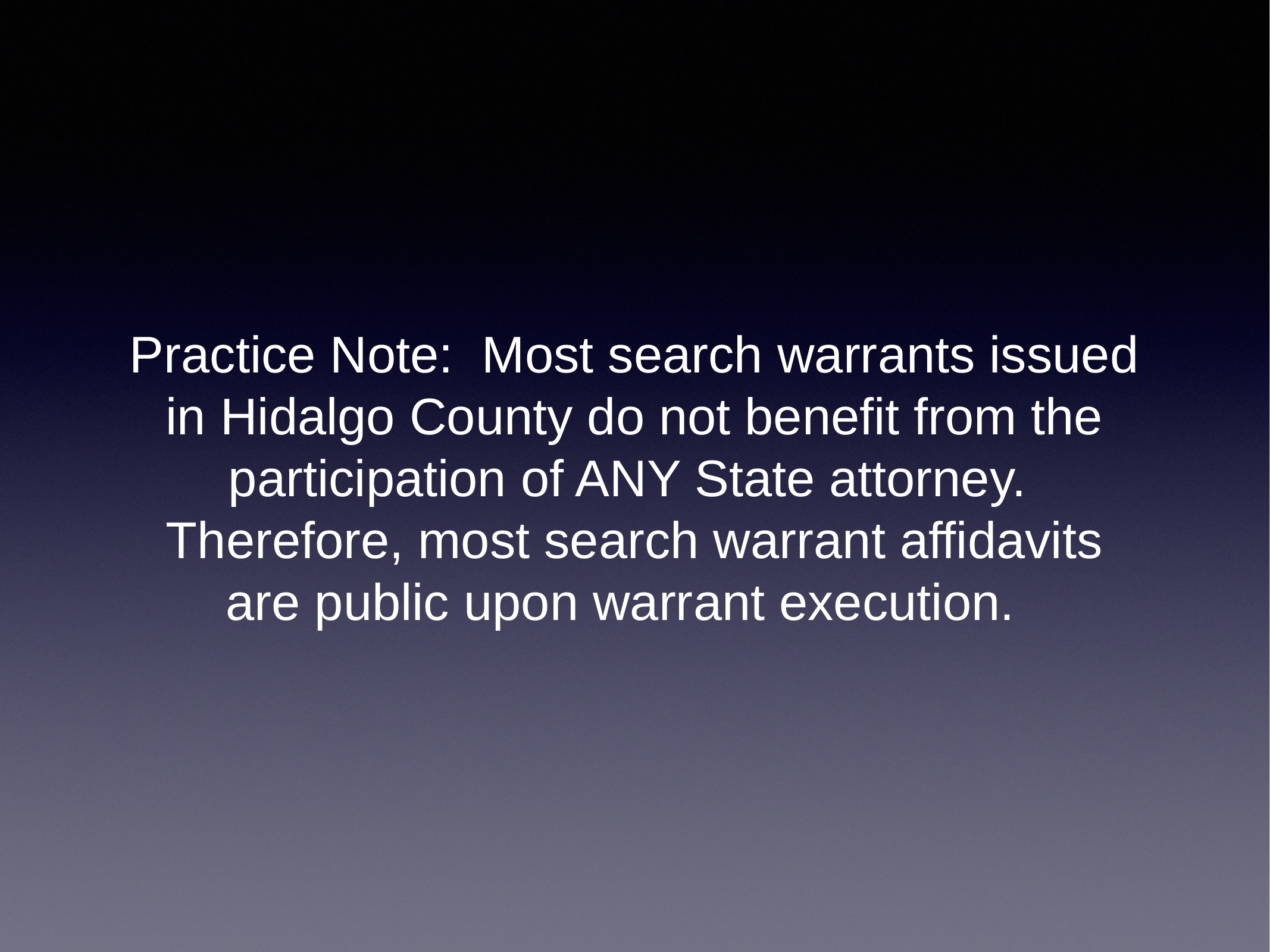

# Practice Note:  Most search warrants issued in Hidalgo County do not benefit from the participation of ANY State attorney.  Therefore, most search warrant affidavits are public upon warrant execution.